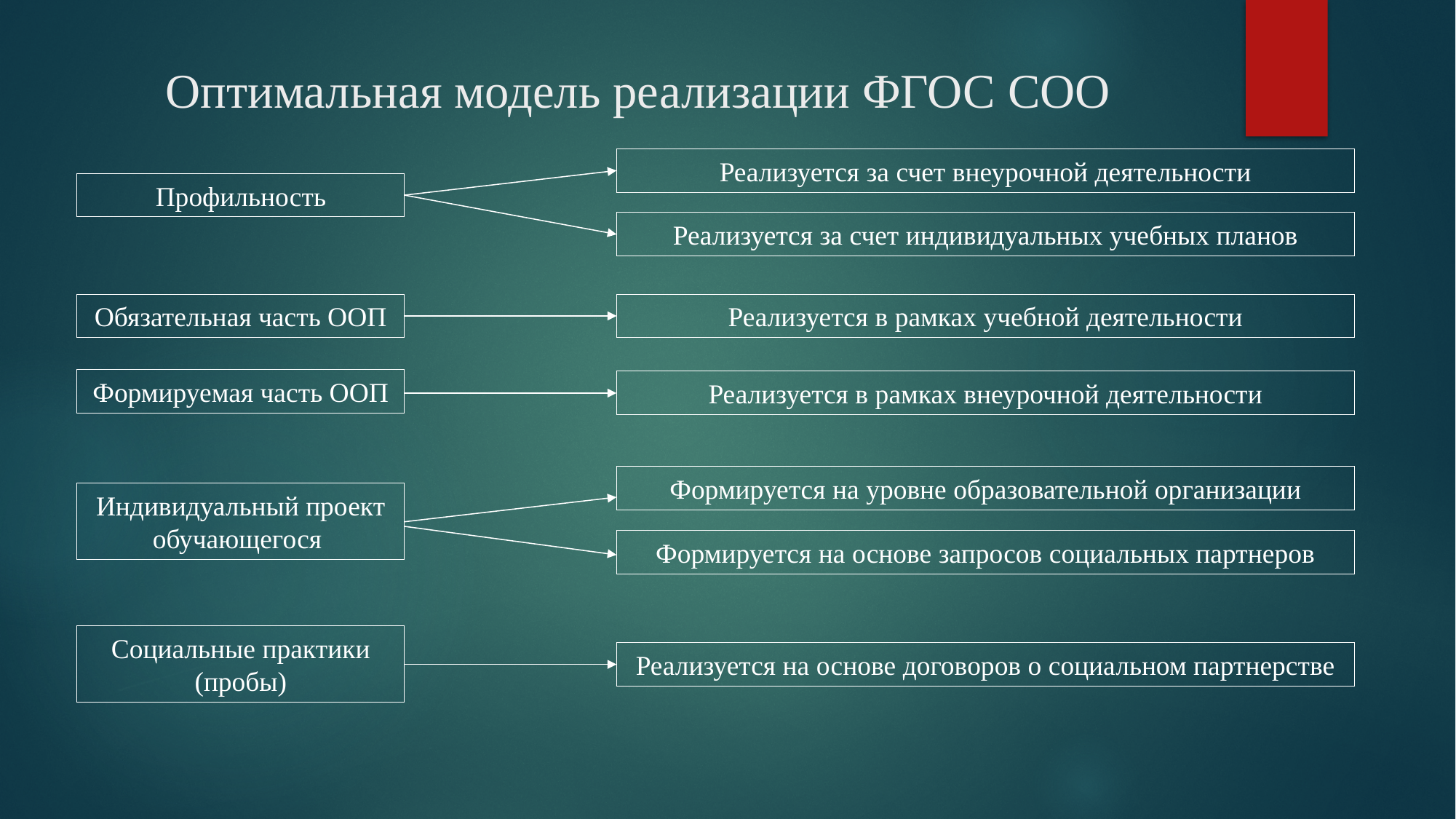

# Оптимальная модель реализации ФГОС СОО
Реализуется за счет внеурочной деятельности
Профильность
Реализуется за счет индивидуальных учебных планов
Обязательная часть ООП
Реализуется в рамках учебной деятельности
Формируемая часть ООП
Реализуется в рамках внеурочной деятельности
Формируется на уровне образовательной организации
Индивидуальный проект обучающегося
Формируется на основе запросов социальных партнеров
Социальные практики (пробы)
Реализуется на основе договоров о социальном партнерстве